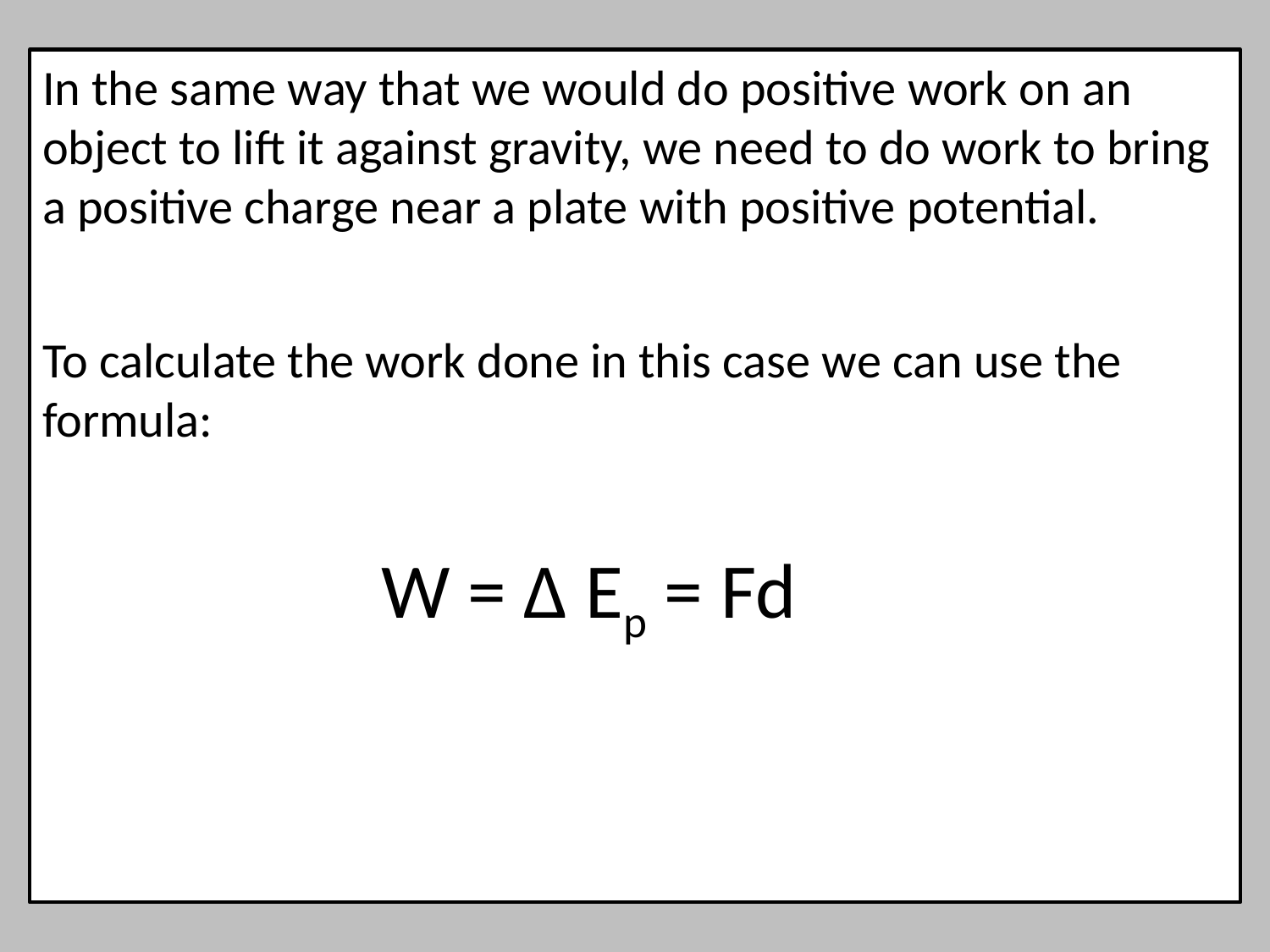

In the same way that we would do positive work on an object to lift it against gravity, we need to do work to bring a positive charge near a plate with positive potential.

To calculate the work done in this case we can use the formula:

W = Δ Ep = Fd